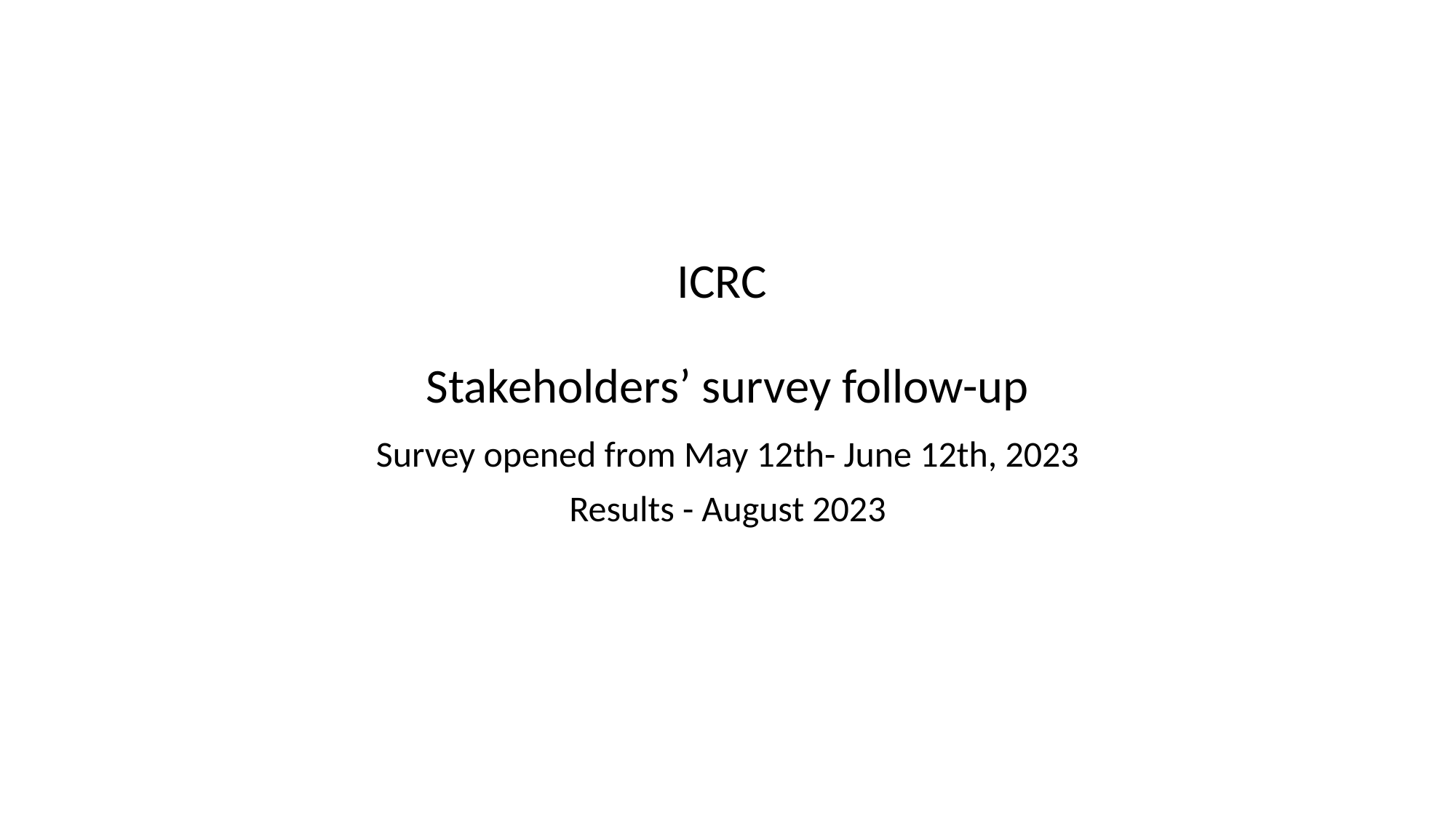

# ICRC Stakeholders’ survey follow-up
Survey opened from May 12th- June 12th, 2023
Results - August 2023